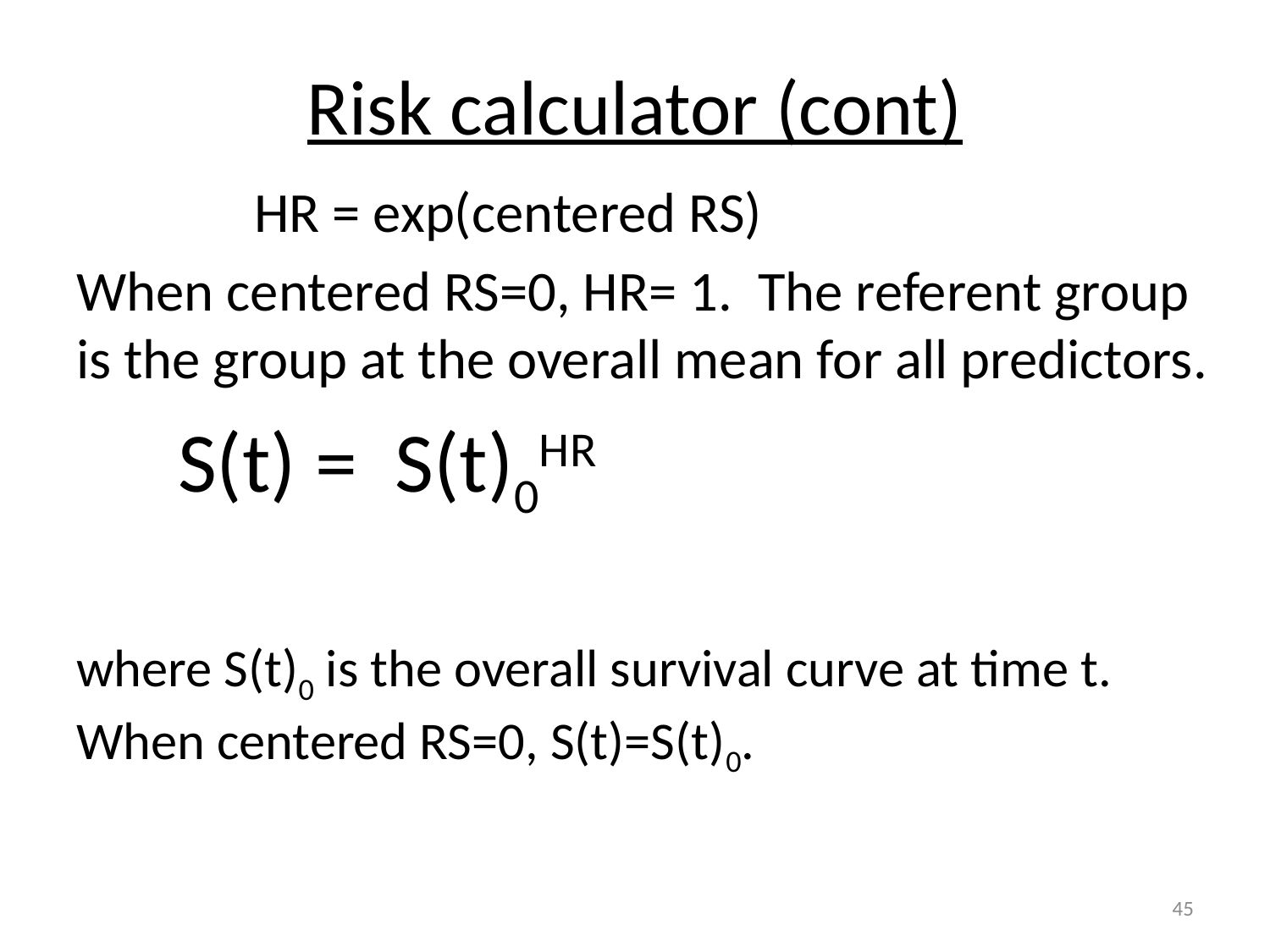

# Risk calculator (cont)
              HR = exp(centered RS)
When centered RS=0, HR= 1.  The referent group is the group at the overall mean for all predictors.
        S(t) =  S(t)0HR

where S(t)0 is the overall survival curve at time t. When centered RS=0, S(t)=S(t)0.
45